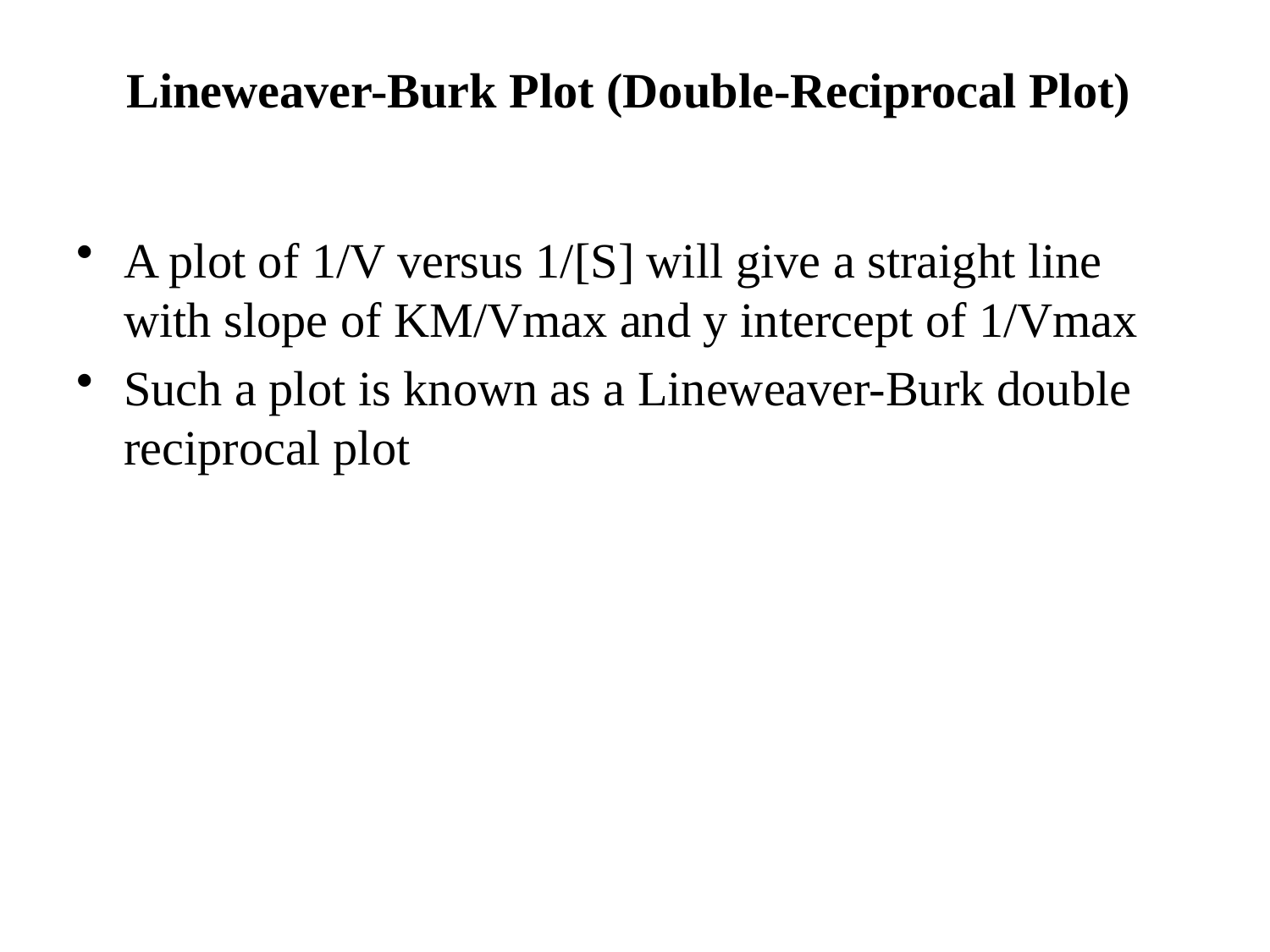

# Lineweaver-Burk Plot (Double-Reciprocal Plot)
A plot of 1/V versus 1/[S] will give a straight line with slope of KM/Vmax and y intercept of 1/Vmax
Such a plot is known as a Lineweaver-Burk double reciprocal plot